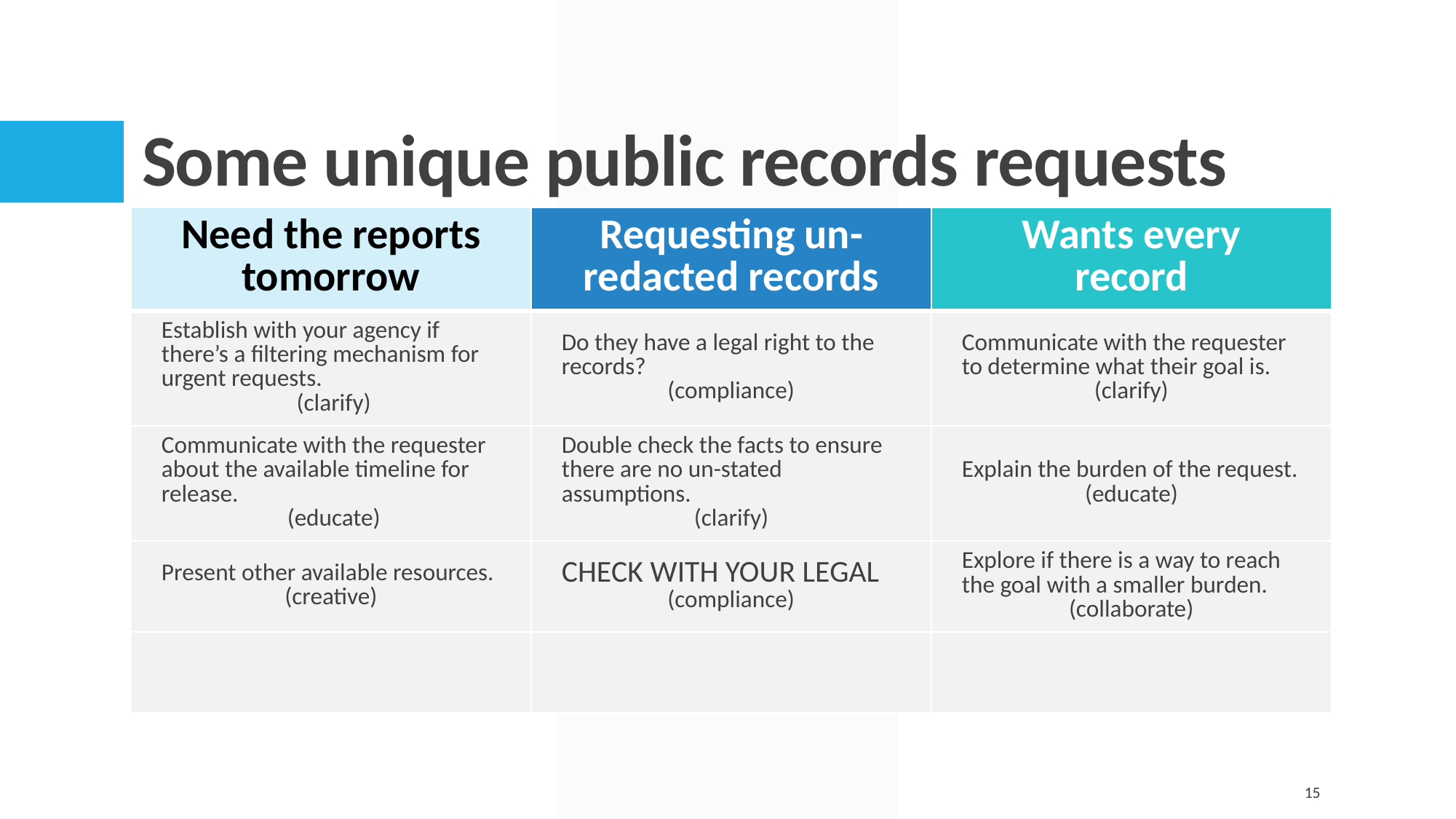

# Some unique public records requests
| Need the reports tomorrow | Requesting un-redacted records | Wants every record |
| --- | --- | --- |
| Establish with your agency if there’s a filtering mechanism for urgent requests. (clarify) | Do they have a legal right to the records? (compliance) | Communicate with the requester to determine what their goal is. (clarify) |
| Communicate with the requester about the available timeline for release. (educate) | Double check the facts to ensure there are no un-stated assumptions. (clarify) | Explain the burden of the request. (educate) |
| Present other available resources. (creative) | CHECK WITH YOUR LEGAL (compliance) | Explore if there is a way to reach the goal with a smaller burden. (collaborate) |
|  |  |  |
15